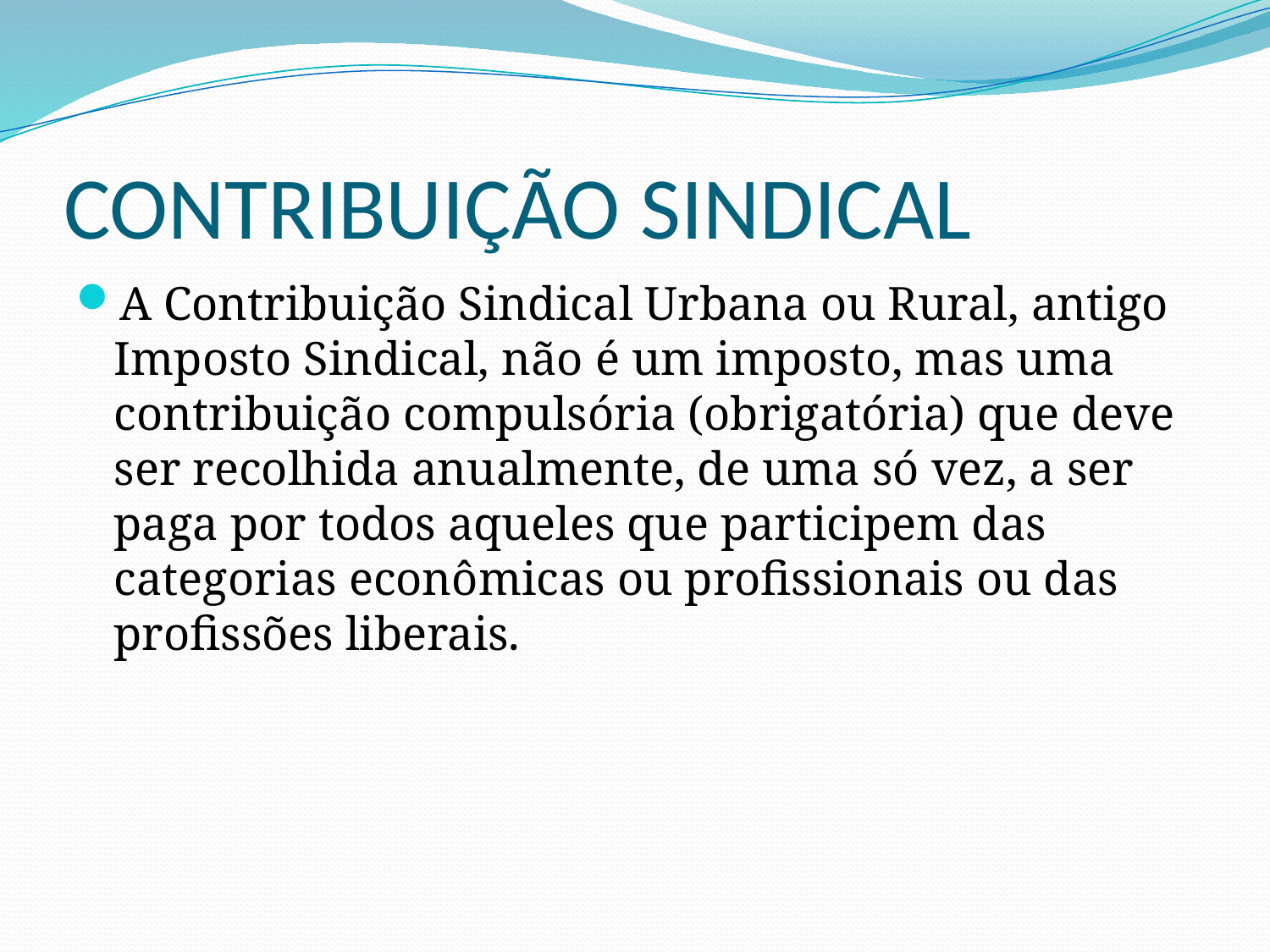

# CONTRIBUIÇÃO SINDICAL
A Contribuição Sindical Urbana ou Rural, antigo Imposto Sindical, não é um imposto, mas uma contribuição compulsória (obrigatória) que deve ser recolhida anualmente, de uma só vez, a ser paga por todos aqueles que participem das categorias econômicas ou profissionais ou das profissões liberais.